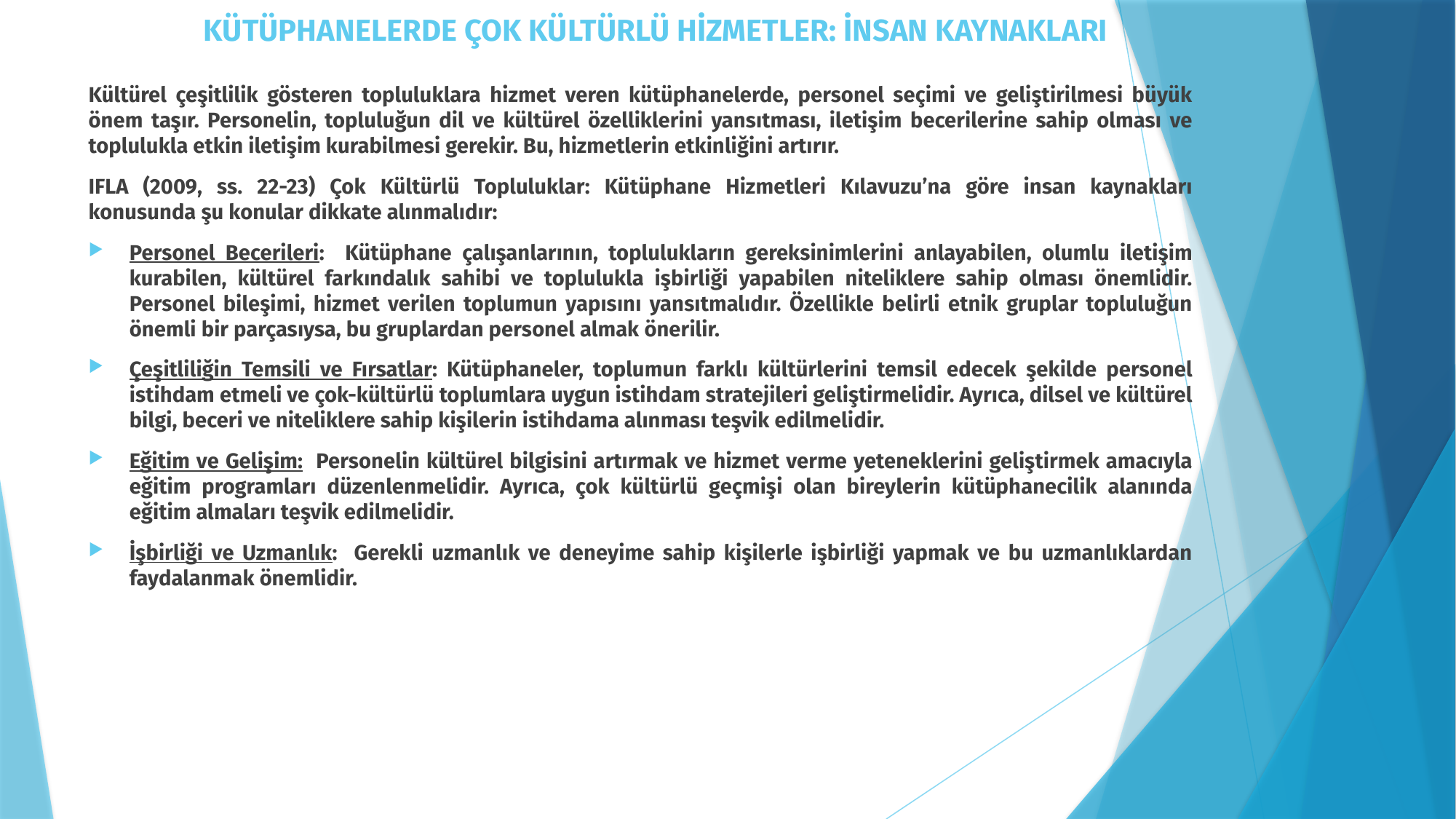

# KÜTÜPHANELERDE ÇOK KÜLTÜRLÜ HİZMETLER: İNSAN KAYNAKLARI
Kültürel çeşitlilik gösteren topluluklara hizmet veren kütüphanelerde, personel seçimi ve geliştirilmesi büyük önem taşır. Personelin, topluluğun dil ve kültürel özelliklerini yansıtması, iletişim becerilerine sahip olması ve toplulukla etkin iletişim kurabilmesi gerekir. Bu, hizmetlerin etkinliğini artırır.
IFLA (2009, ss. 22-23) Çok Kültürlü Topluluklar: Kütüphane Hizmetleri Kılavuzu’na göre insan kaynakları konusunda şu konular dikkate alınmalıdır:
Personel Becerileri:  Kütüphane çalışanlarının, toplulukların gereksinimlerini anlayabilen, olumlu iletişim kurabilen, kültürel farkındalık sahibi ve toplulukla işbirliği yapabilen niteliklere sahip olması önemlidir. Personel bileşimi, hizmet verilen toplumun yapısını yansıtmalıdır. Özellikle belirli etnik gruplar topluluğun önemli bir parçasıysa, bu gruplardan personel almak önerilir.
Çeşitliliğin Temsili ve Fırsatlar: Kütüphaneler, toplumun farklı kültürlerini temsil edecek şekilde personel istihdam etmeli ve çok-kültürlü toplumlara uygun istihdam stratejileri geliştirmelidir. Ayrıca, dilsel ve kültürel bilgi, beceri ve niteliklere sahip kişilerin istihdama alınması teşvik edilmelidir.
Eğitim ve Gelişim:  Personelin kültürel bilgisini artırmak ve hizmet verme yeteneklerini geliştirmek amacıyla eğitim programları düzenlenmelidir. Ayrıca, çok kültürlü geçmişi olan bireylerin kütüphanecilik alanında eğitim almaları teşvik edilmelidir.
İşbirliği ve Uzmanlık:  Gerekli uzmanlık ve deneyime sahip kişilerle işbirliği yapmak ve bu uzmanlıklardan faydalanmak önemlidir.